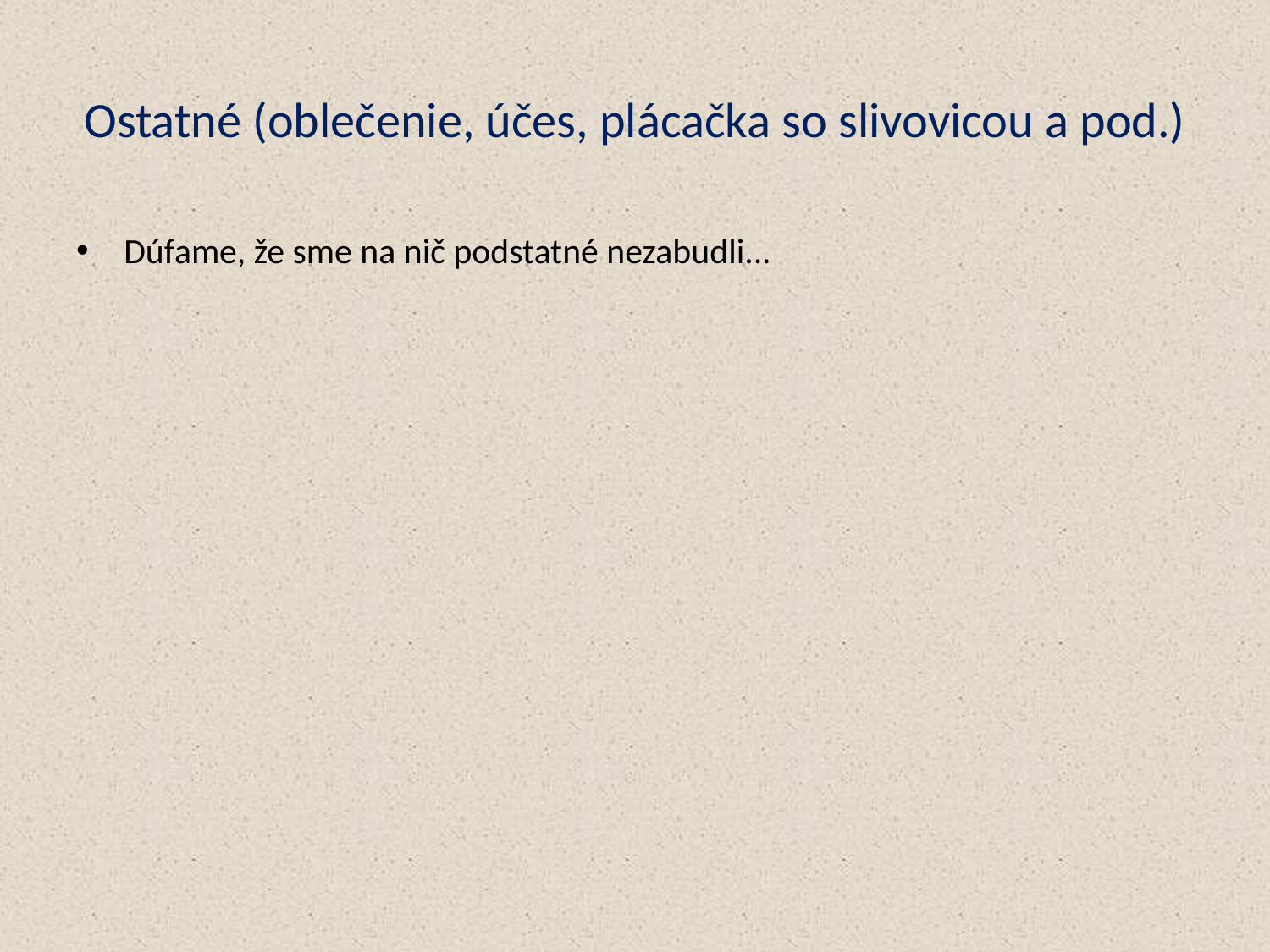

# Ostatné (oblečenie, účes, plácačka so slivovicou a pod.)
Dúfame, že sme na nič podstatné nezabudli...